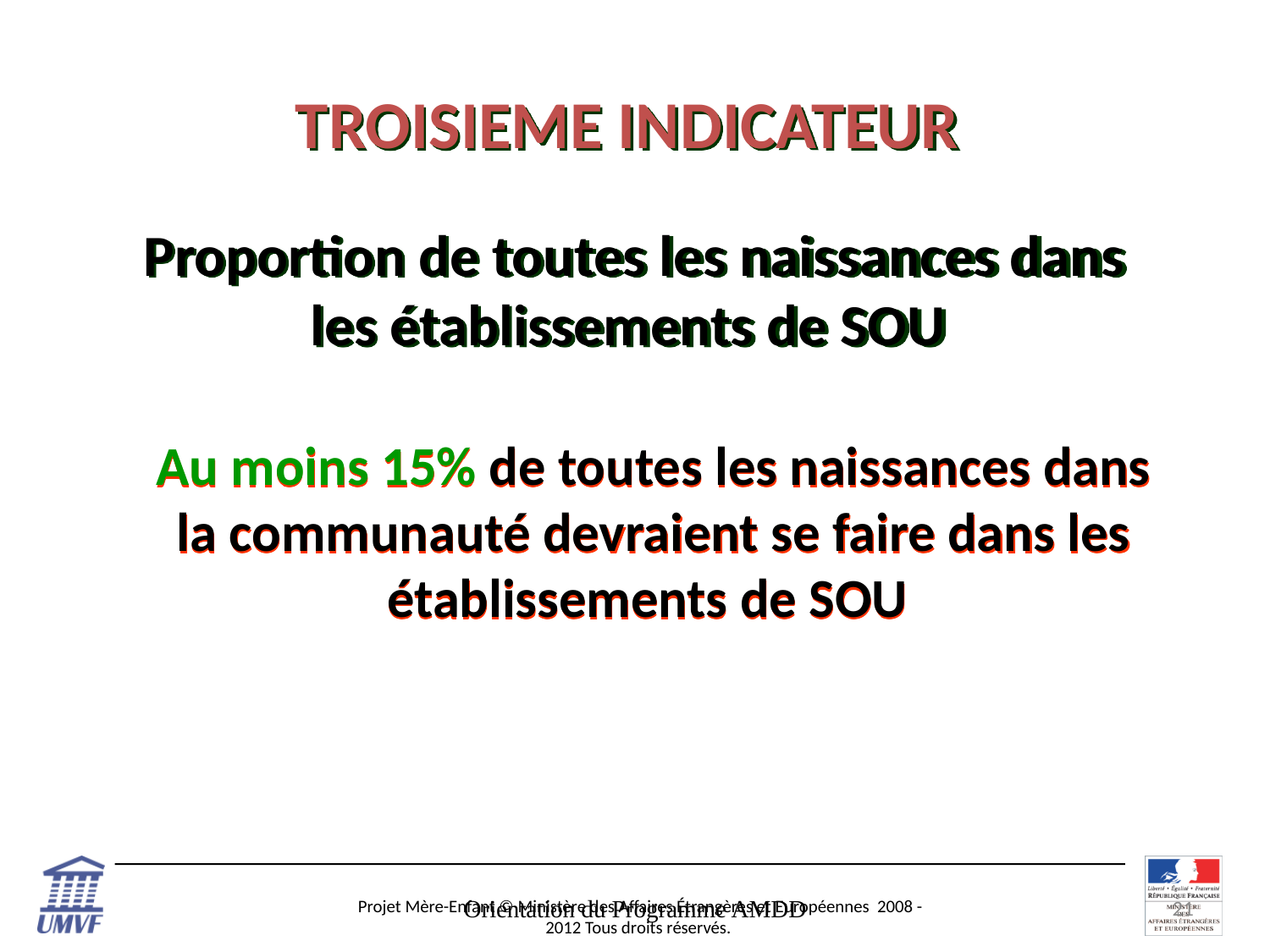

TROISIEME INDICATEUR
Proportion de toutes les naissances dans les établissements de SOU
	Au moins 15% de toutes les naissances dans la communauté devraient se faire dans les établissements de SOU
Orientation du Programme AMDD
21